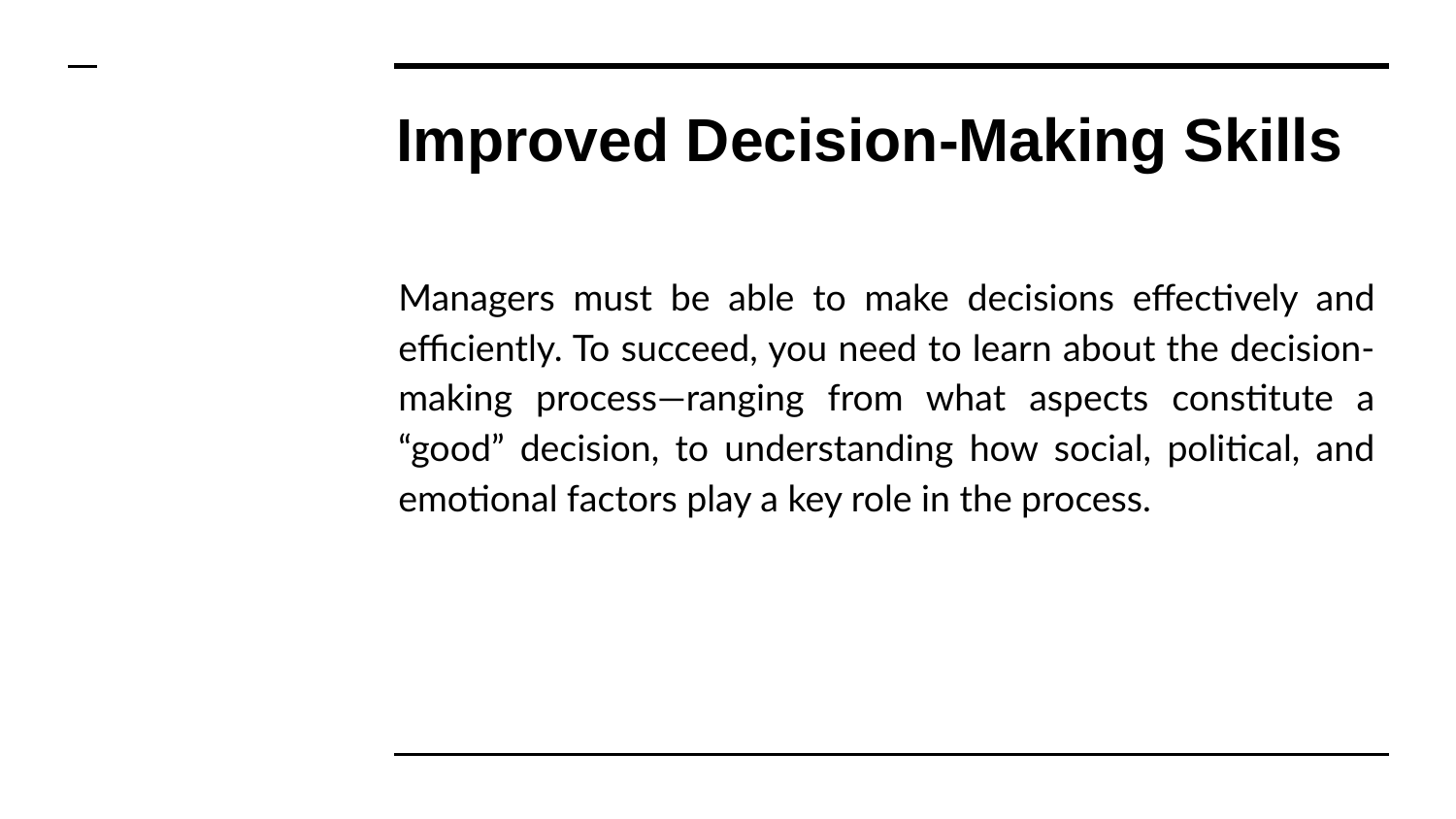

# Improved Decision-Making Skills
Managers must be able to make decisions effectively and efficiently. To succeed, you need to learn about the decision-making process—ranging from what aspects constitute a “good” decision, to understanding how social, political, and emotional factors play a key role in the process.